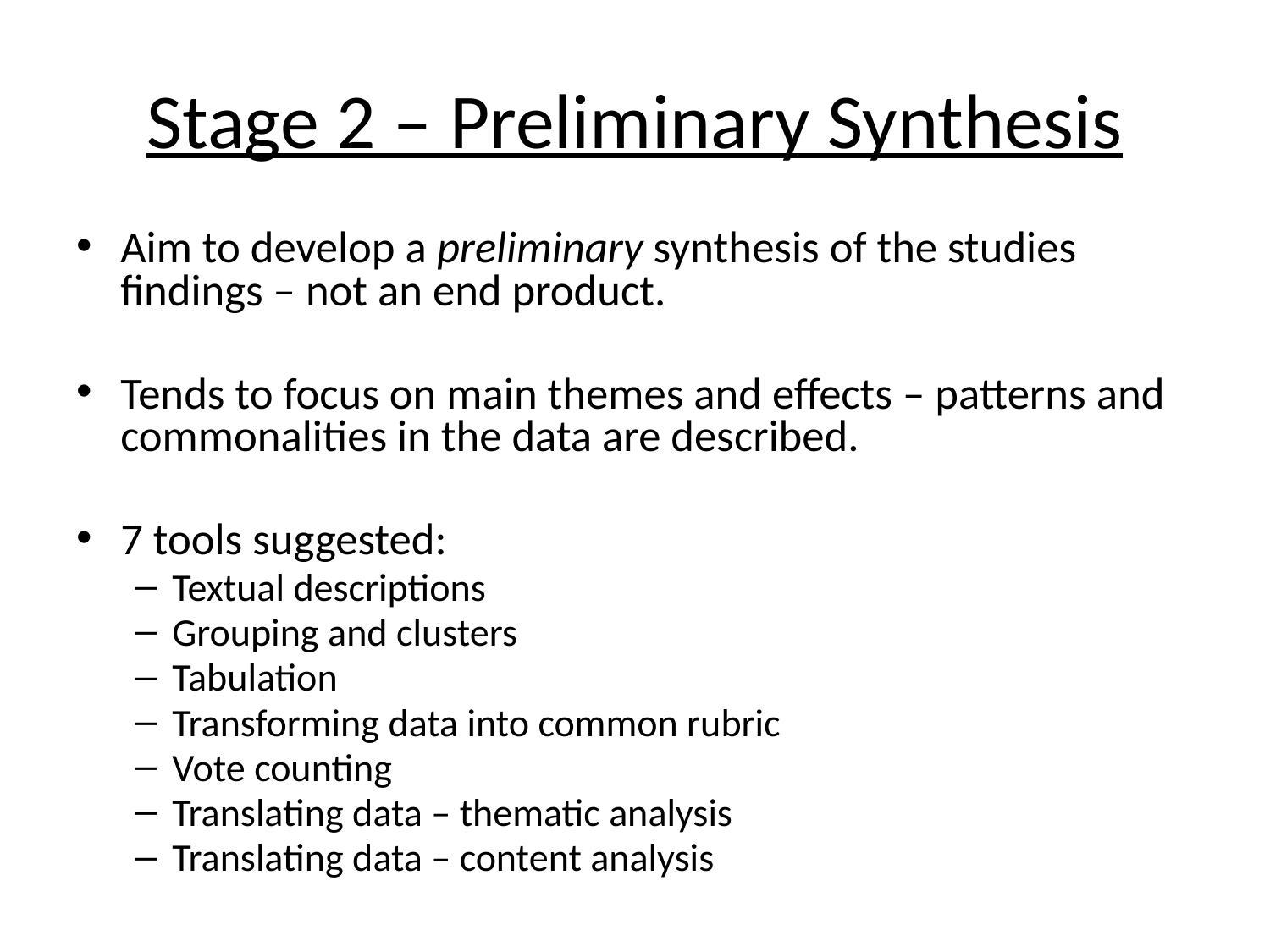

# Stage 2 – Preliminary Synthesis
Aim to develop a preliminary synthesis of the studies findings – not an end product.

Tends to focus on main themes and effects – patterns and commonalities in the data are described.

7 tools suggested:
Textual descriptions
Grouping and clusters
Tabulation
Transforming data into common rubric
Vote counting
Translating data – thematic analysis
Translating data – content analysis